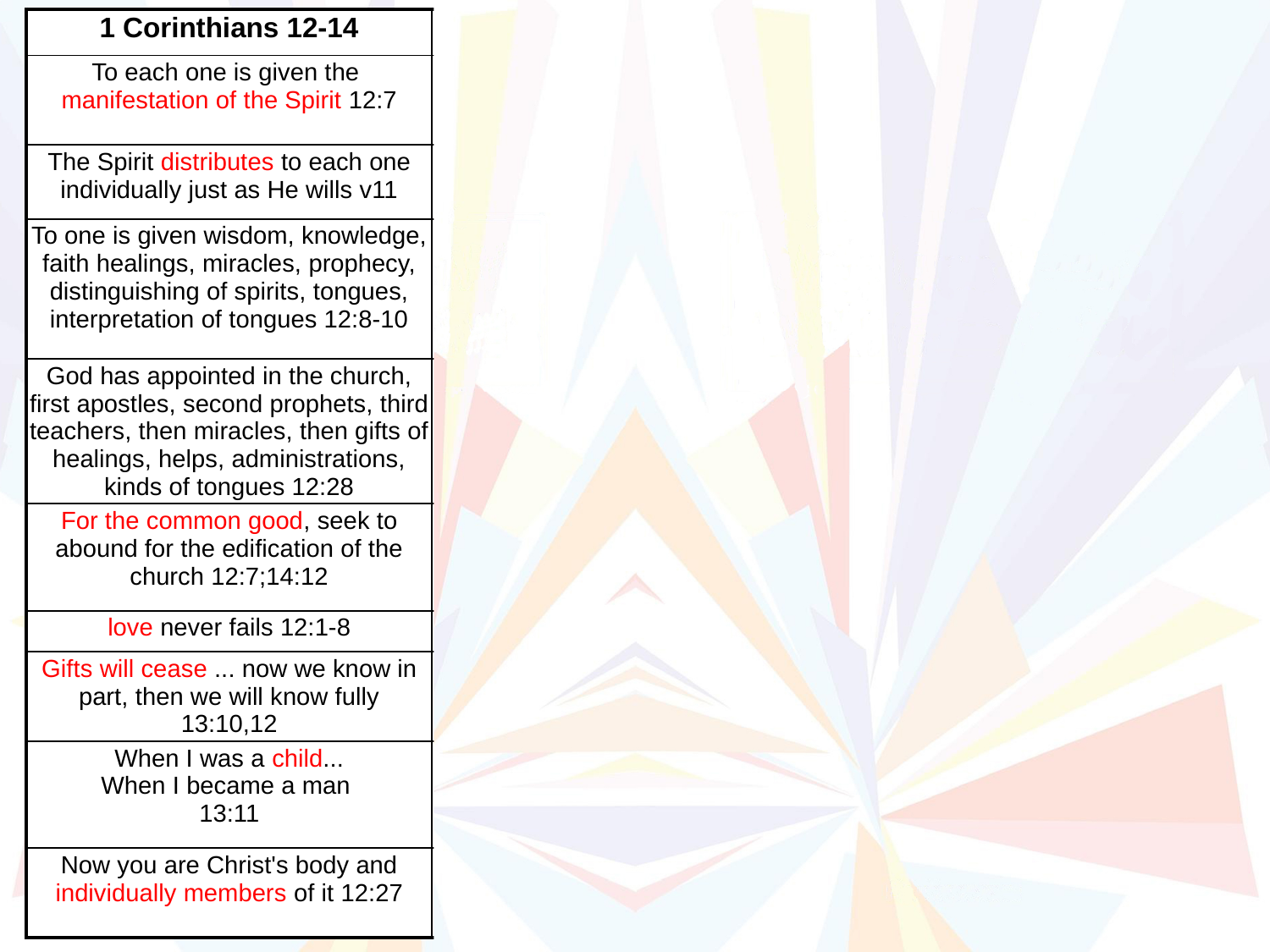

| 1 Corinthians 12-14 | Ephesians 4 | Romans 12 |
| --- | --- | --- |
| To each one is given the manifestation of the Spirit 12:7 | To each one grace was given according to measure of Christ's gift v7 | We have gifts that differ according to the grace given to us v6 |
| The Spirit distributes to each one individually just as He wills v11 | When He ascended on High He gave gifts to men v8 | God has allotted to each a measure of faith v3 |
| To one is given wisdom, knowledge, faith healings, miracles, prophecy, distinguishing of spirits, tongues, interpretation of tongues 12:8-10 |  | Prophecy, service, teaching, exhorting, giving, leading mercy v6-8 |
| God has appointed in the church, first apostles, second prophets, third teachers, then miracles, then gifts of healings, helps, administrations, kinds of tongues 12:28 | He gave some apostles, some evangelists, some pastors and teachers v11 |  |
| For the common good, seek to abound for the edification of the church 12:7;14:12 | for the equipping of the saints for the work of service, to the building up of the body v12 |  |
| love never fails 12:1-8 | building up of body in love v15 | each devoted in love v 9-10 |
| Gifts will cease ... now we know in part, then we will know fully 13:10,12 | until we attain to the knowledge of the son of man v13 |  |
| When I was a child... When I became a man 13:11 | To a mature man, not child tossed about by winds of doctrine but to grow up v13-15 | that you may prove what the will of God is, that which is good and acceptable and perfect. v2 |
| Now you are Christ's body and individually members of it 12:27 | The whole body fitted according to the working of each individual part v16 | we are one body in Christ and individually members of one another v4-5 |